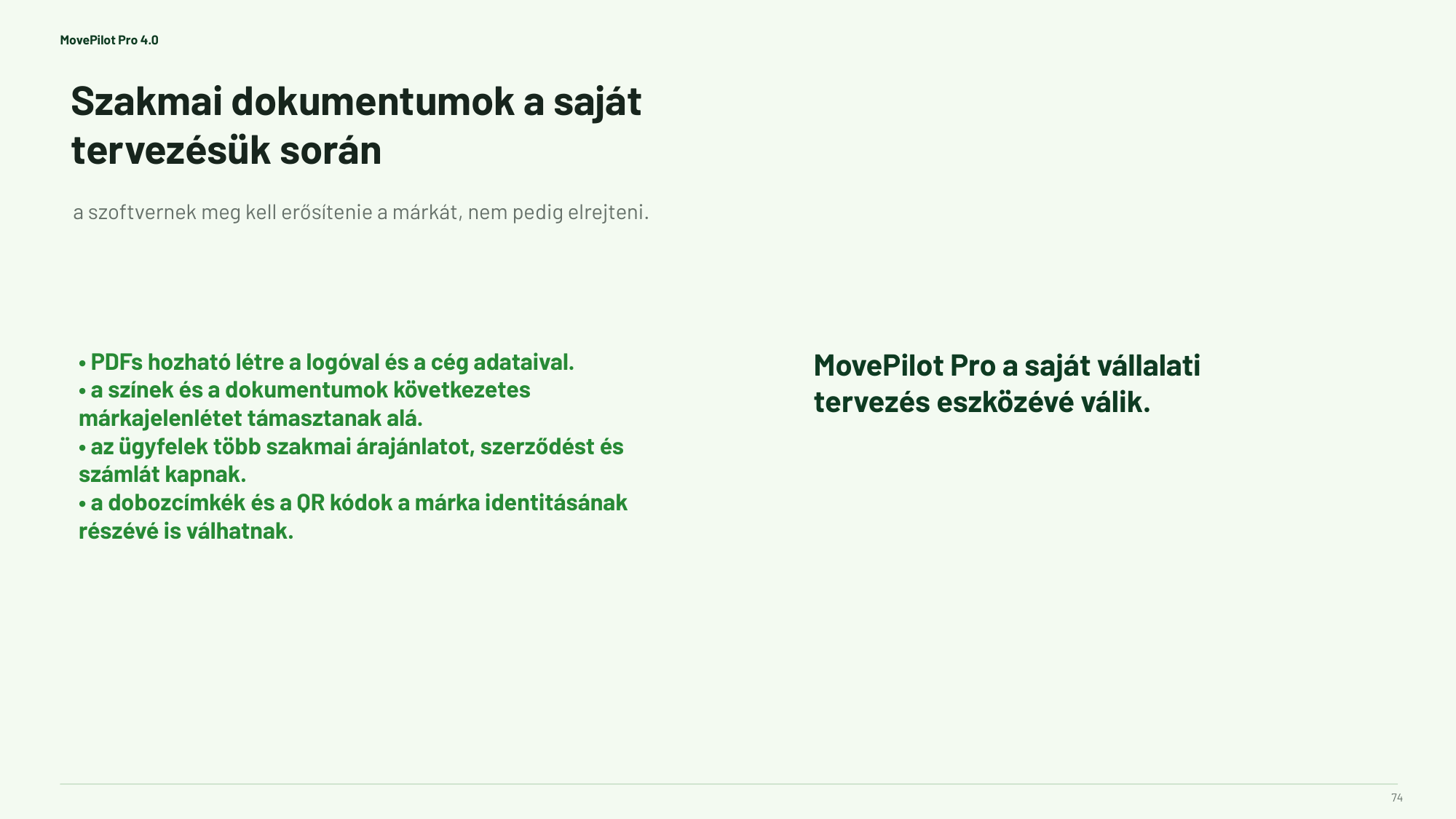

MovePilot Pro 4.0
Szakmai dokumentumok a saját tervezésük során
MovePilot Pro a saját vállalati tervezés eszközévé válik.
a szoftvernek meg kell erősítenie a márkát, nem pedig elrejteni.
• PDFs hozható létre a logóval és a cég adataival.
• a színek és a dokumentumok következetes márkajelenlétet támasztanak alá.
• az ügyfelek több szakmai árajánlatot, szerződést és számlát kapnak.
• a dobozcímkék és a QR kódok a márka identitásának részévé is válhatnak.

74